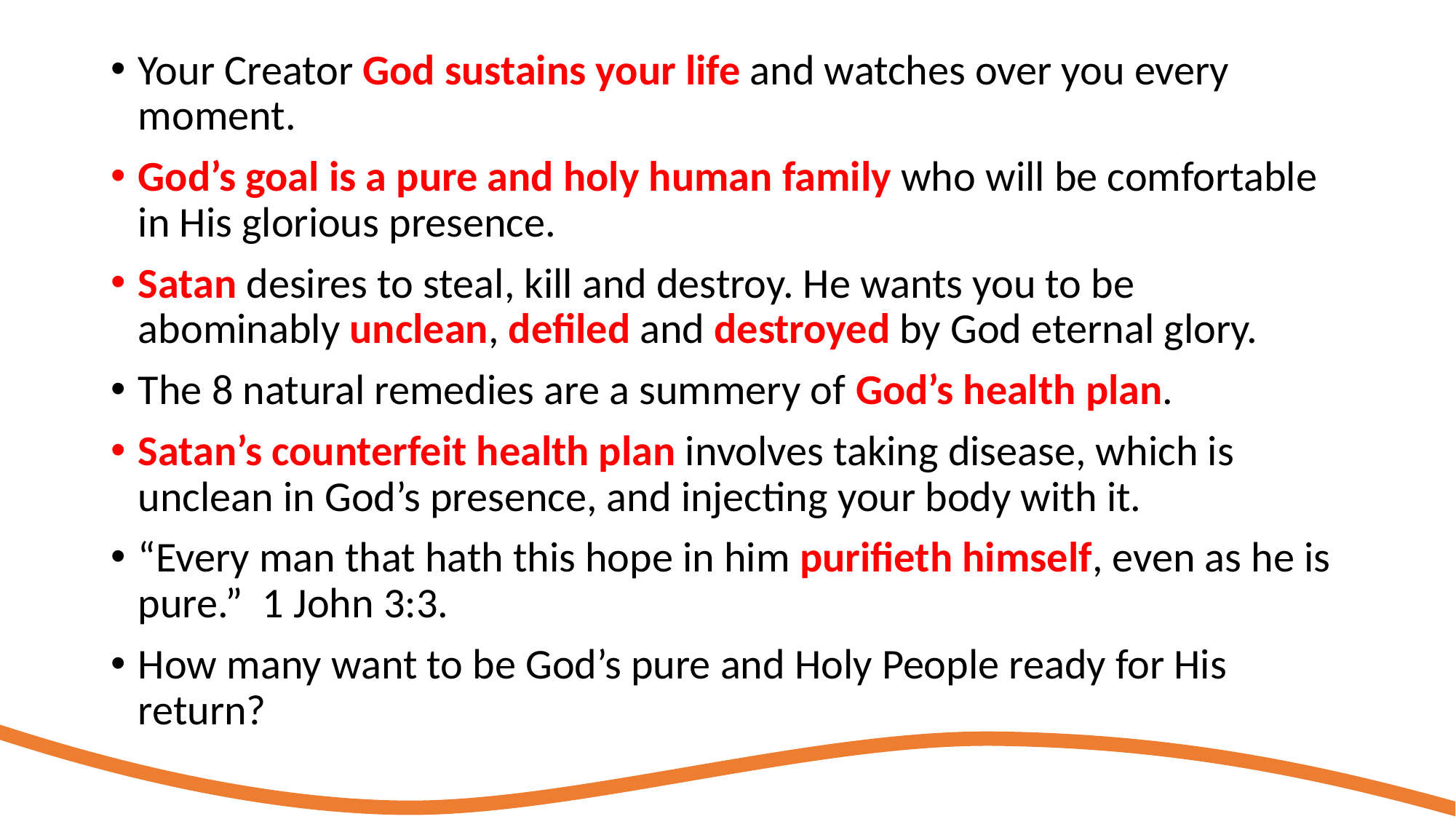

Your Creator God sustains your life and watches over you every moment.
God’s goal is a pure and holy human family who will be comfortable in His glorious presence.
Satan desires to steal, kill and destroy. He wants you to be abominably unclean, defiled and destroyed by God eternal glory.
The 8 natural remedies are a summery of God’s health plan.
Satan’s counterfeit health plan involves taking disease, which is unclean in God’s presence, and injecting your body with it.
“Every man that hath this hope in him purifieth himself, even as he is pure.”  1 John 3:3.
How many want to be God’s pure and Holy People ready for His return?